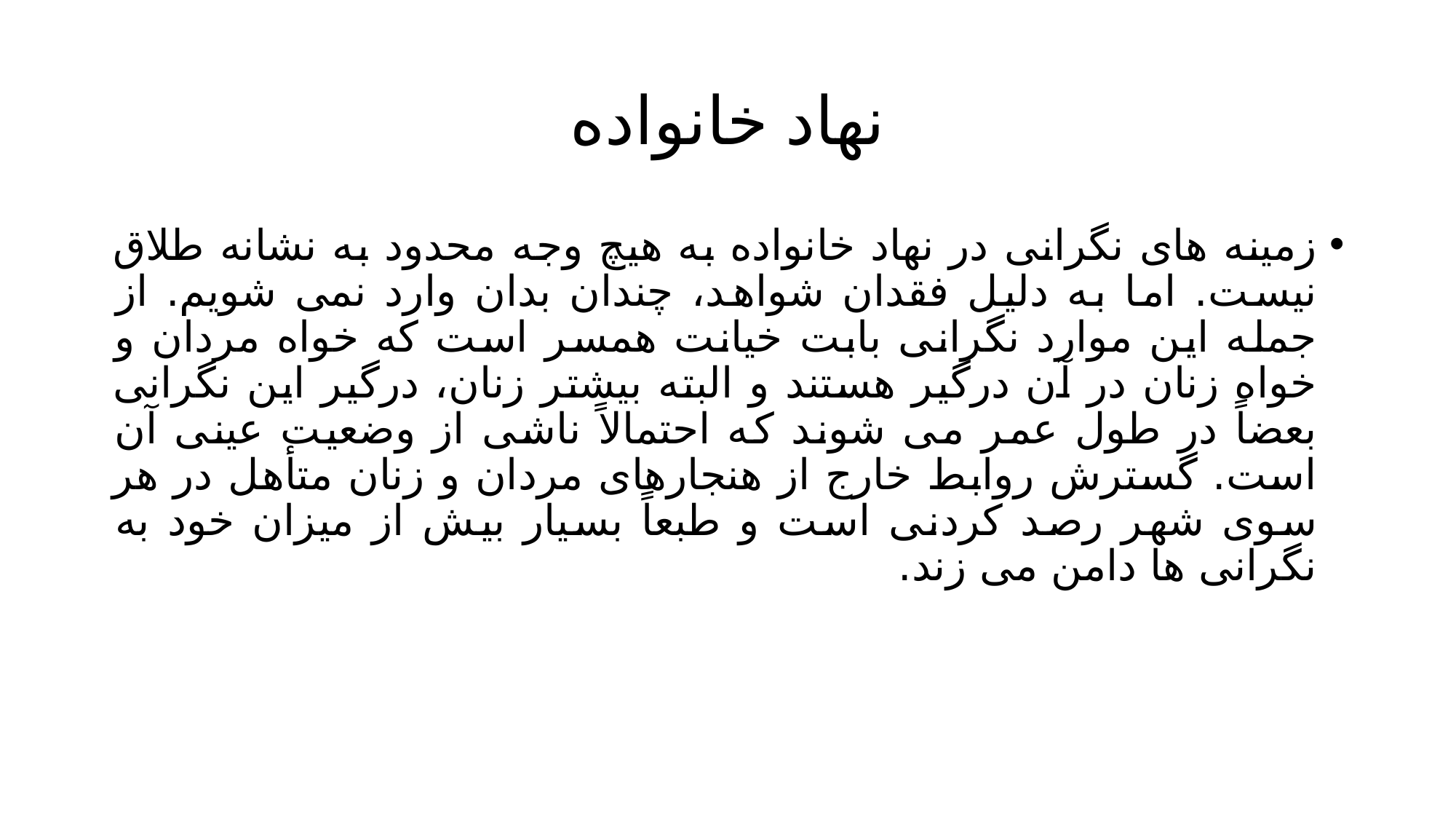

# نهاد خانواده
زمینه های نگرانی در نهاد خانواده به هیچ وجه محدود به نشانه طلاق نیست. اما به دلیل فقدان شواهد، چندان بدان وارد نمی شویم. از جمله این موارد نگرانی بابت خیانت همسر است که خواه مردان و خواه زنان در آن درگیر هستند و البته بیشتر زنان، درگیر این نگرانی بعضاً در طول عمر می شوند که احتمالاً ناشی از وضعیت عینی آن است. گسترش روابط خارج از هنجارهای مردان و زنان متأهل در هر سوی شهر رصد کردنی است و طبعاً بسیار بیش از میزان خود به نگرانی ها دامن می زند.